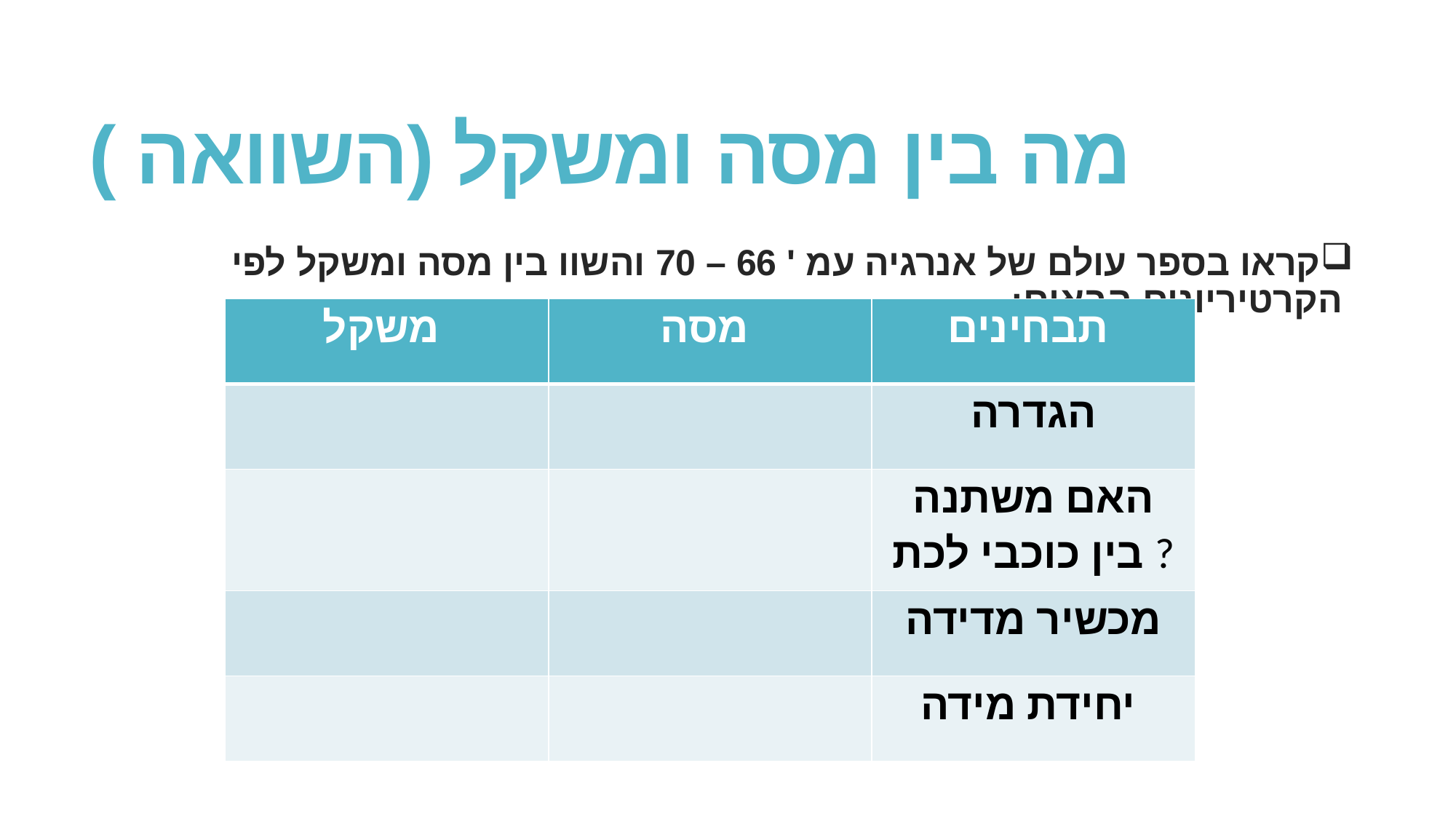

# מה בין מסה ומשקל (השוואה )
קראו בספר עולם של אנרגיה עמ ' 66 – 70 והשוו בין מסה ומשקל לפי הקרטיריונים הבאים:

| משקל | מסה | תבחינים |
| --- | --- | --- |
|  |  | הגדרה |
|  |  | האם משתנה בין כוכבי לכת ? |
|  |  | מכשיר מדידה |
|  |  | יחידת מידה |